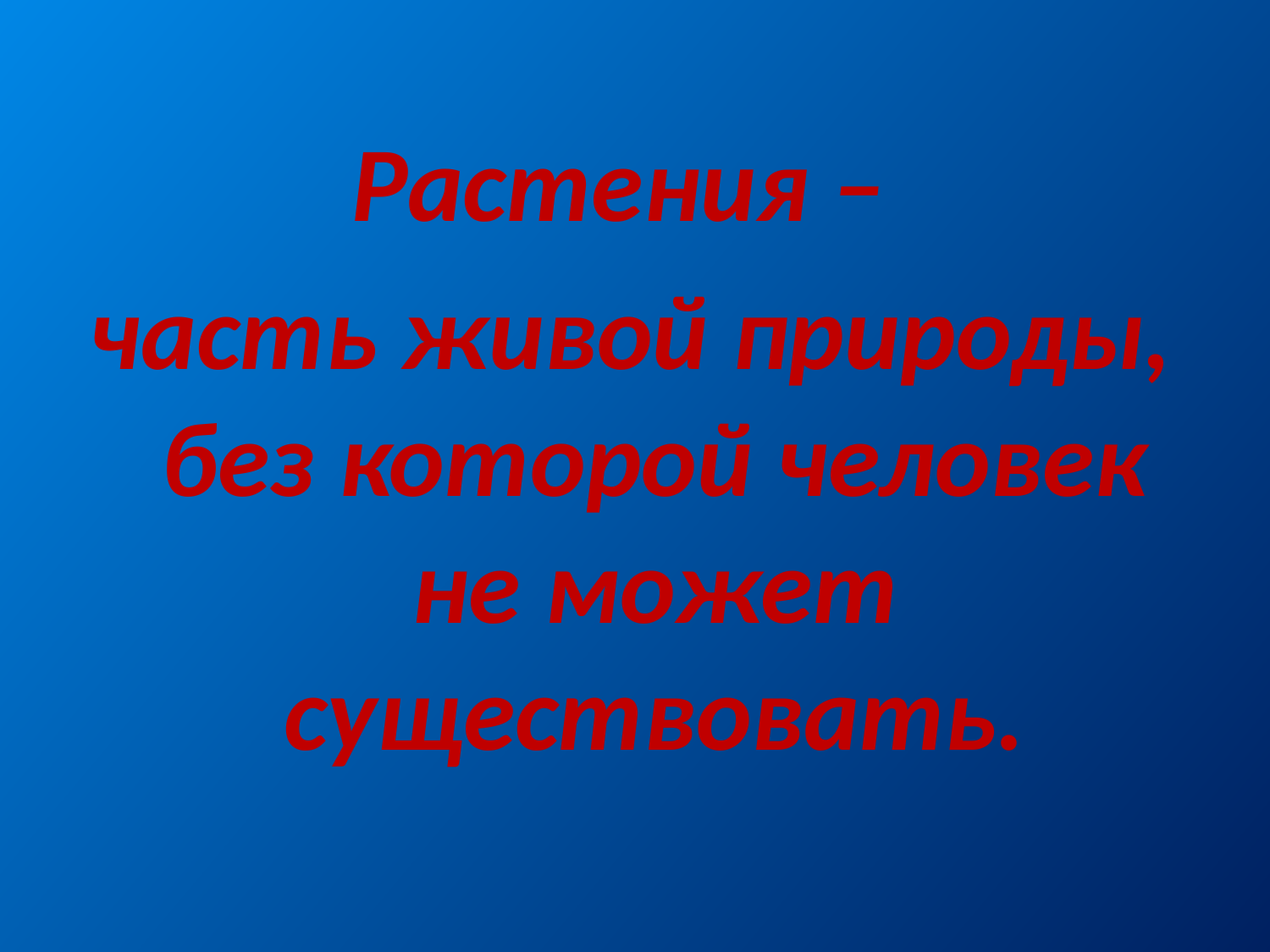

Растения –
часть живой природы, без которой человек не может существовать.

#